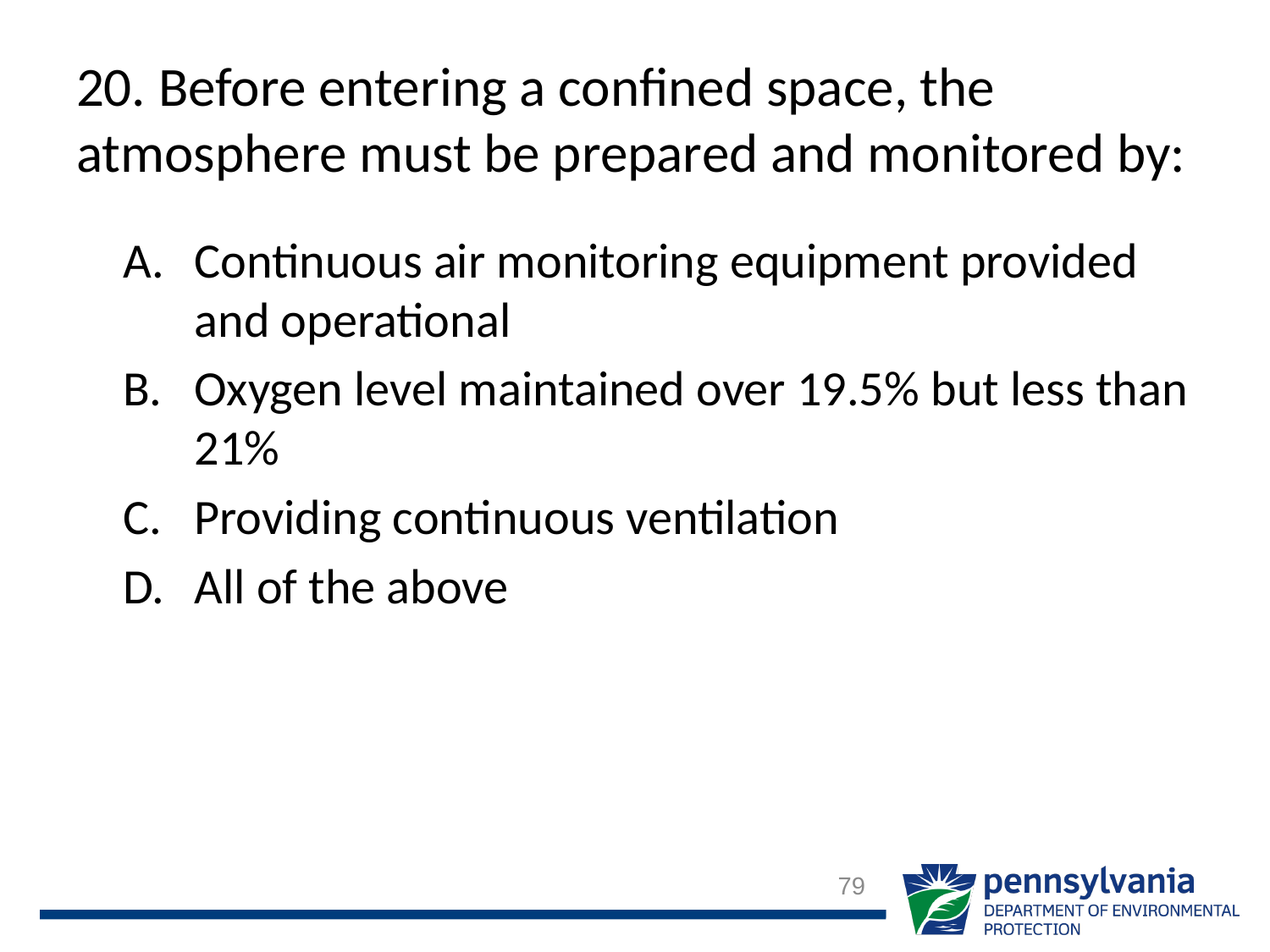

# 20. Before entering a confined space, the atmosphere must be prepared and monitored by:
Continuous air monitoring equipment provided and operational
Oxygen level maintained over 19.5% but less than 21%
Providing continuous ventilation
All of the above

79